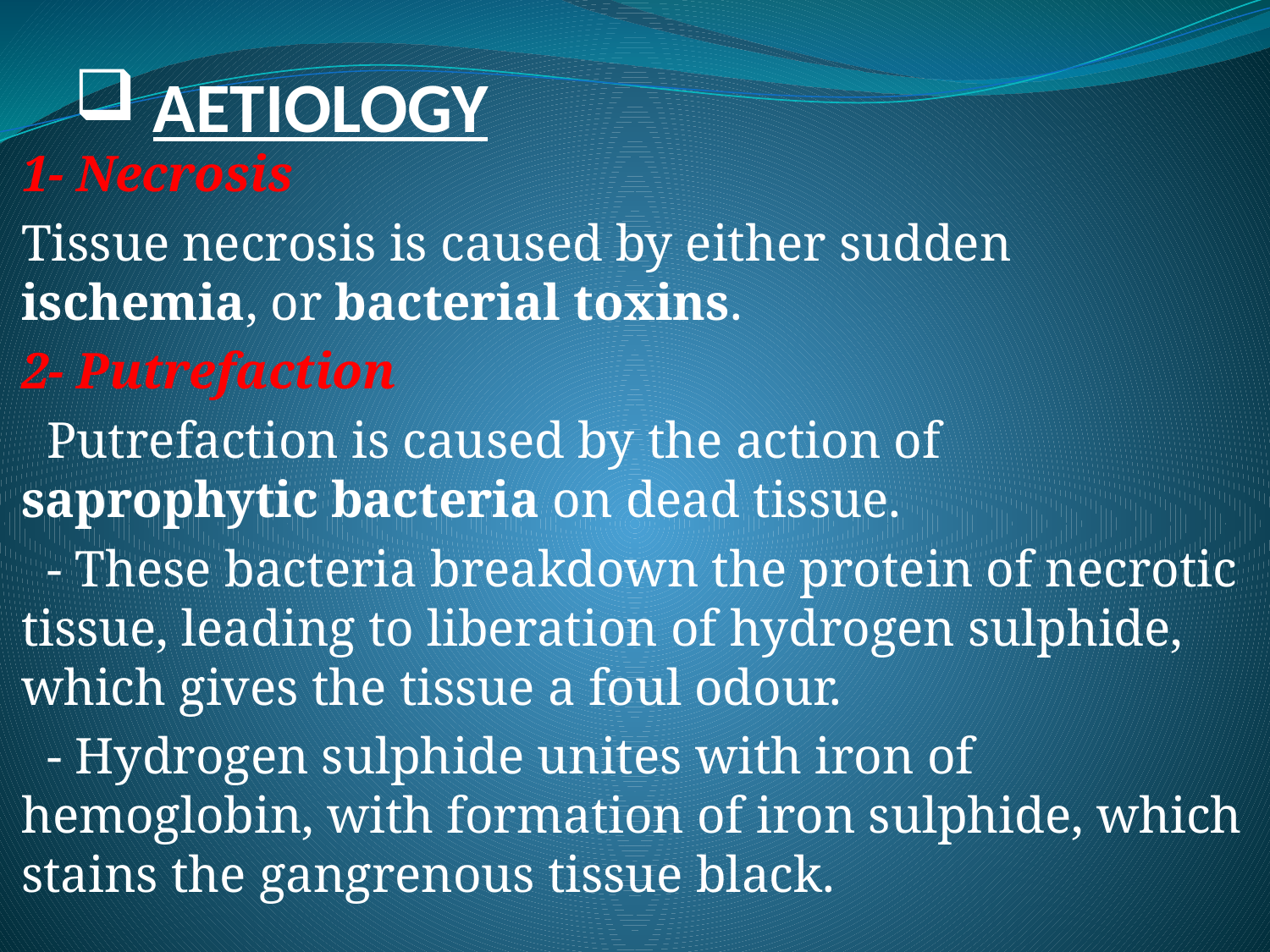

# AETIOLOGY
1- Necrosis
Tissue necrosis is caused by either sudden ischemia, or bacterial toxins.
2- Putrefaction
  Putrefaction is caused by the action of saprophytic bacteria on dead tissue.
  - These bacteria breakdown the protein of necrotic tissue, leading to liberation of hydrogen sulphide, which gives the tissue a foul odour.
  - Hydrogen sulphide unites with iron of hemoglobin, with formation of iron sulphide, which stains the gangrenous tissue black.